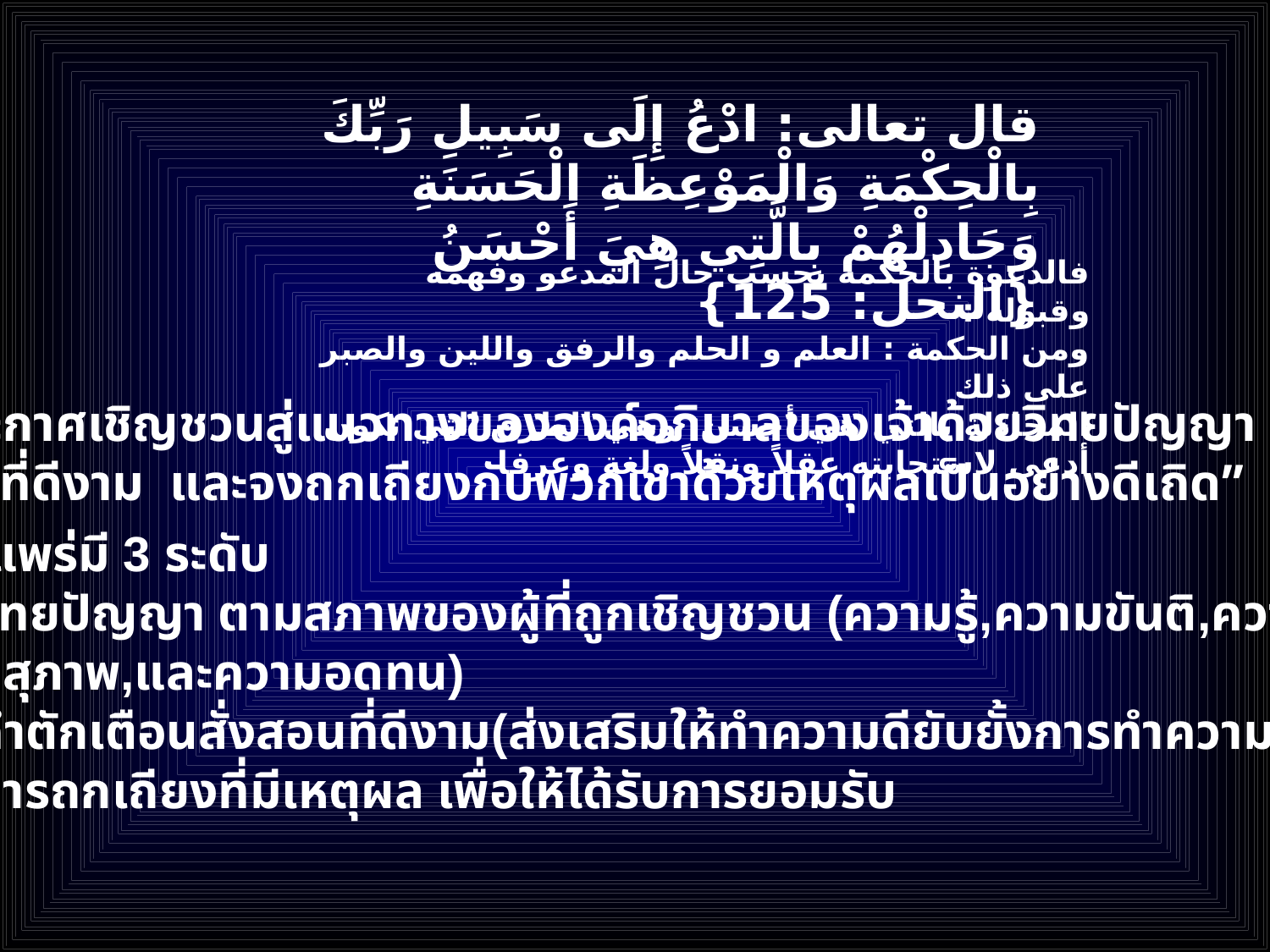

قال تعالى: ادْعُ إِلَى سَبِيلِ رَبِّكَ بِالْحِكْمَةِ وَالْمَوْعِظَةِ الْحَسَنَةِ وَجَادِلْهُمْ بِالَّتِي هِيَ أَحْسَنُ {النحل: 125}
فالدعوة بالحكمة بحسب حال المدعو وفهمه وقبوله :
ومن الحكمة : العلم و الحلم والرفق واللين والصبر على ذلك
المجادلة بالتي هي أحسن: وهي الطرق التي تكون أدعى لاستجابته عقلاً ونقلاً ولغة وعرفا
“จงประกาศเชิญชวนสู่แนวทางขององค์อภิบาลของเจ้าด้วยวิทยปัญญา ด้วยคำ
สั่งสอนที่ดีงาม  และจงถกเถียงกับพวกเขาด้วยเหตุผลเป็นอย่างดีเถิด”
การเผยแพร่มี 3 ระดับ
1- ด้วยวิทยปัญญา ตามสภาพของผู้ที่ถูกเชิญชวน (ความรู้,ความขันติ,ความอ่นโยน,
     ความสุภาพ,และความอดทน)
2- ด้วยคำตักเตือนสั่งสอนที่ดีงาม(ส่งเสริมให้ทำความดียับยั้งการทำความชั่ว)
3- ด้วยการถกเถียงที่มีเหตุผล เพื่อให้ได้รับการยอมรับ